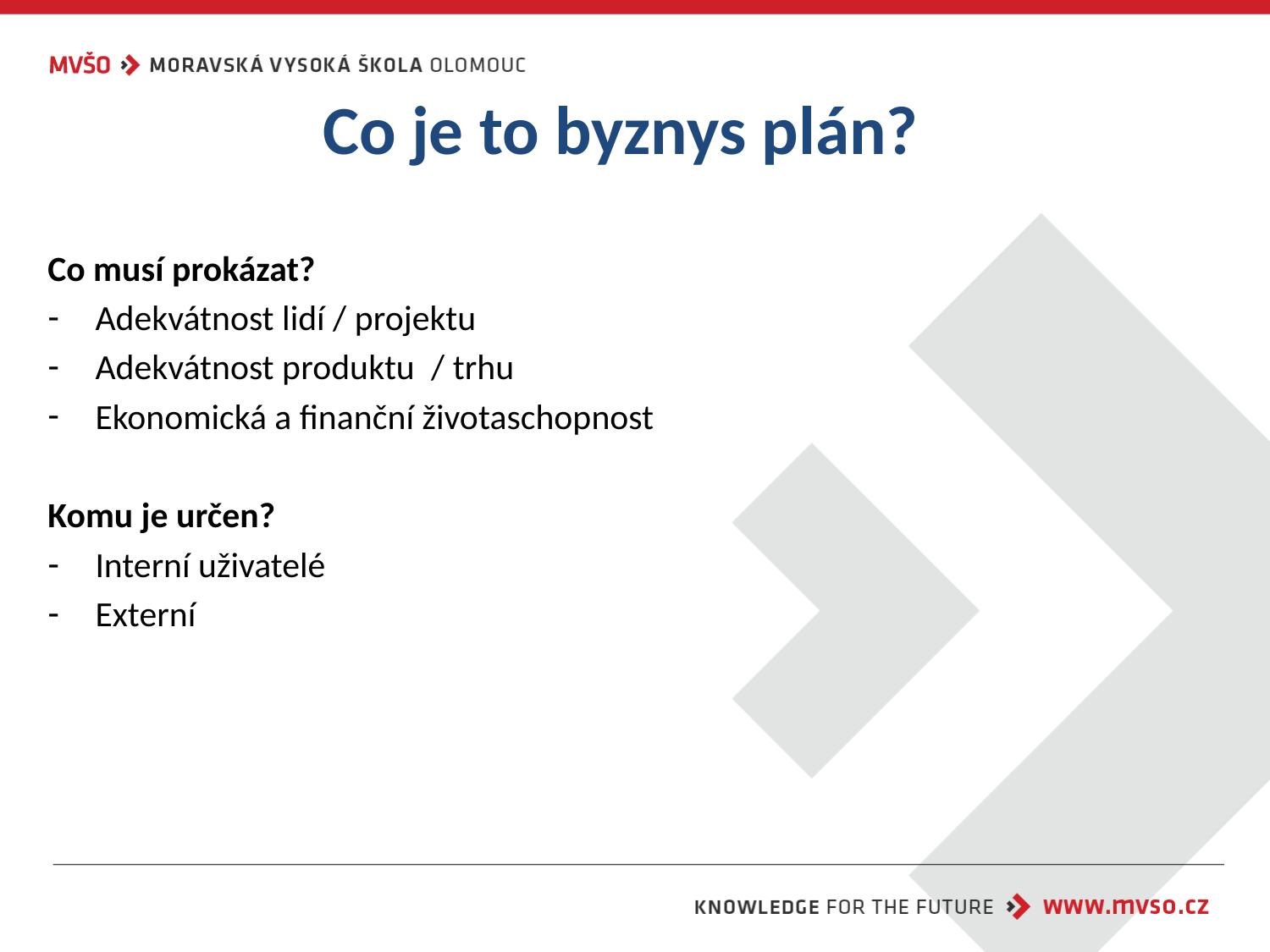

Co je to byznys plán?

Co musí prokázat?
Adekvátnost lidí / projektu
Adekvátnost produktu  / trhu
Ekonomická a finanční životaschopnost

Komu je určen?
Interní uživatelé
Externí